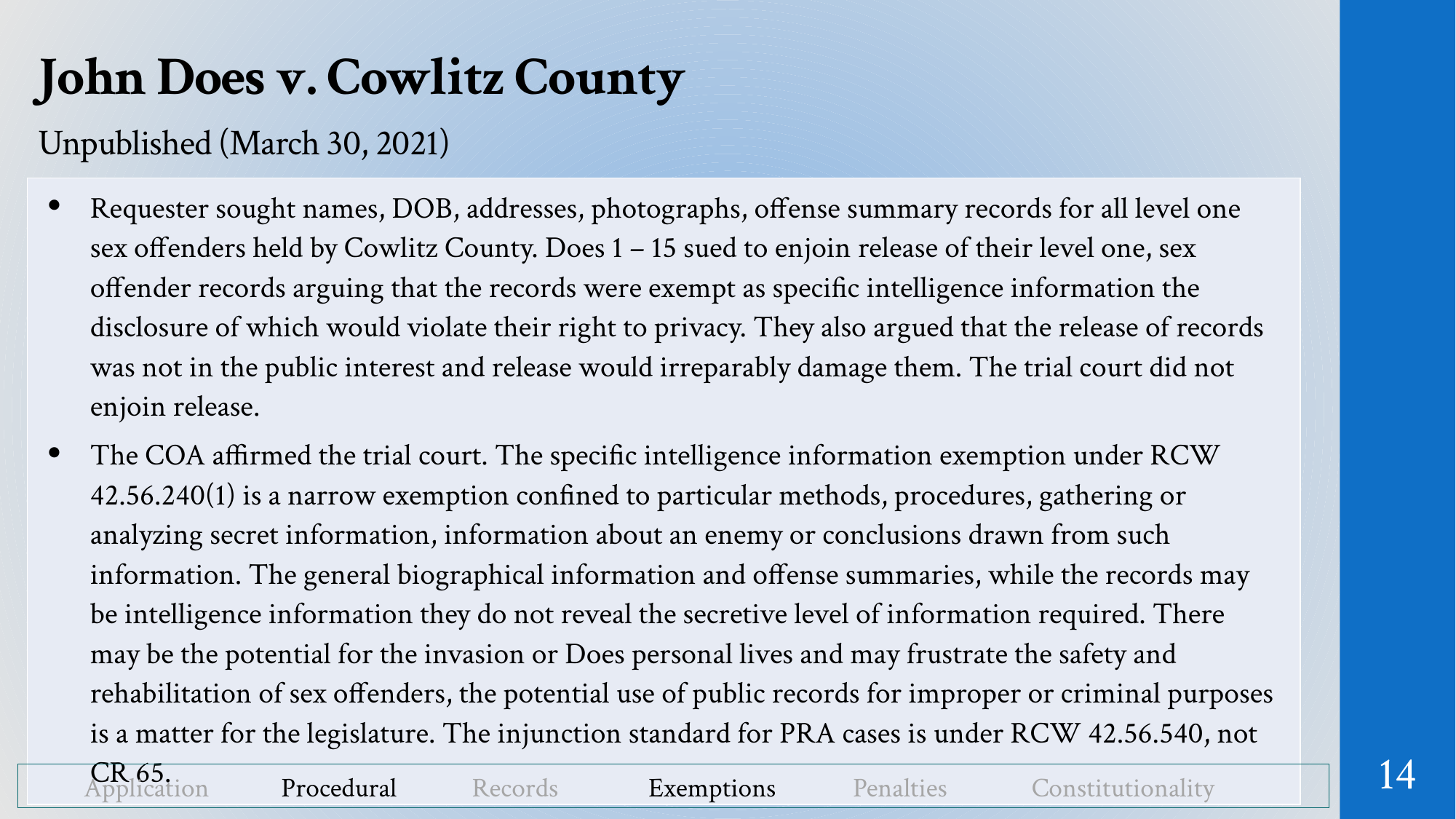

# John Does v. Cowlitz County
Unpublished (March 30, 2021)
| Requester sought names, DOB, addresses, photographs, offense summary records for all level one sex offenders held by Cowlitz County. Does 1 – 15 sued to enjoin release of their level one, sex offender records arguing that the records were exempt as specific intelligence information the disclosure of which would violate their right to privacy. They also argued that the release of records was not in the public interest and release would irreparably damage them. The trial court did not enjoin release. The COA affirmed the trial court. The specific intelligence information exemption under RCW 42.56.240(1) is a narrow exemption confined to particular methods, procedures, gathering or analyzing secret information, information about an enemy or conclusions drawn from such information. The general biographical information and offense summaries, while the records may be intelligence information they do not reveal the secretive level of information required. There may be the potential for the invasion or Does personal lives and may frustrate the safety and rehabilitation of sex offenders, the potential use of public records for improper or criminal purposes is a matter for the legislature. The injunction standard for PRA cases is under RCW 42.56.540, not CR 65. |
| --- |
14
	Application	Procedural	Records	Exemptions	Penalties 	Constitutionality